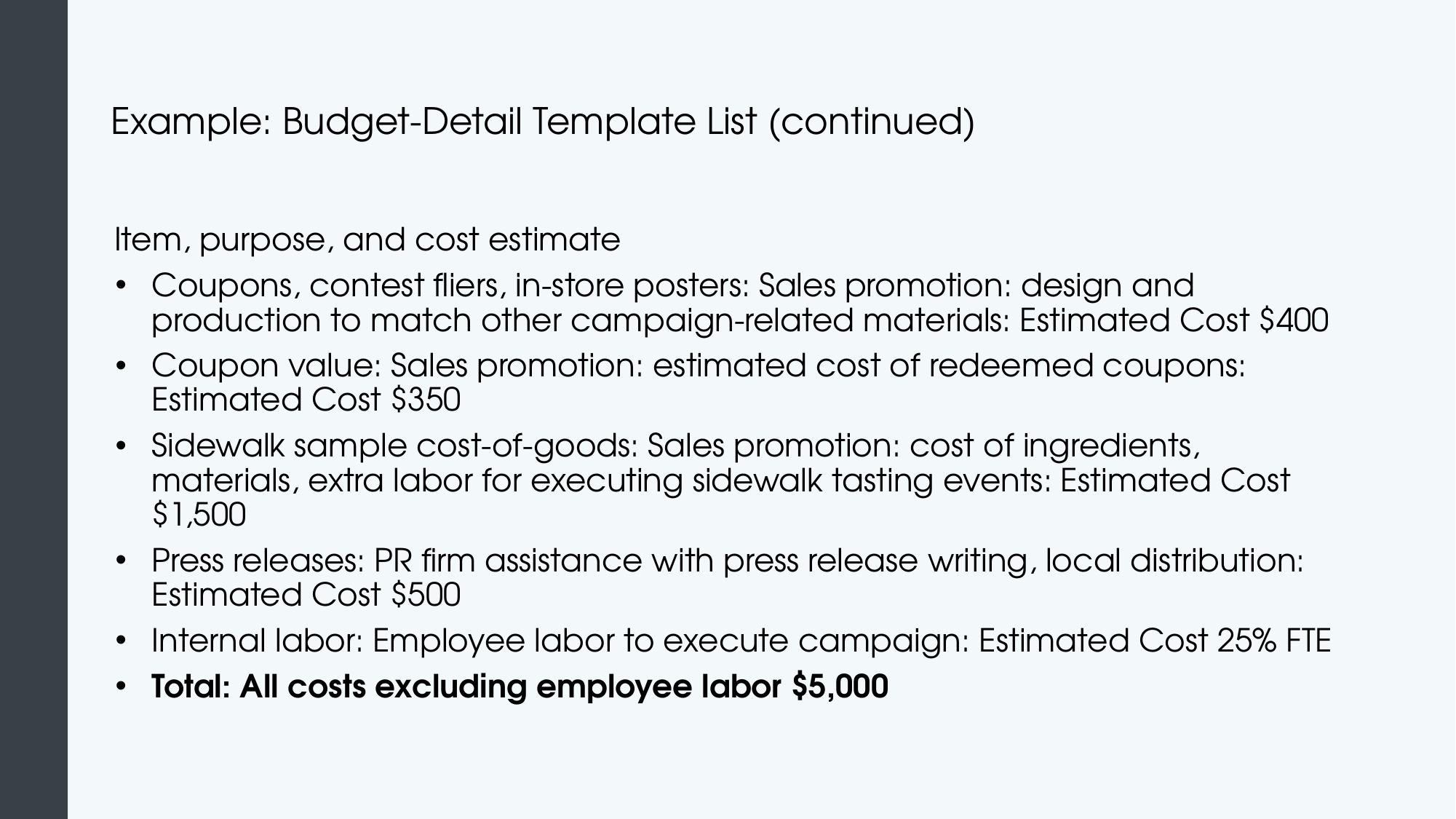

# Example: Budget-Detail Template List (continued)
Item, purpose, and cost estimate
Coupons, contest fliers, in-store posters: Sales promotion: design and production to match other campaign-related materials: Estimated Cost $400
Coupon value: Sales promotion: estimated cost of redeemed coupons: Estimated Cost $350
Sidewalk sample cost-of-goods: Sales promotion: cost of ingredients, materials, extra labor for executing sidewalk tasting events: Estimated Cost $1,500
Press releases: PR firm assistance with press release writing, local distribution: Estimated Cost $500
Internal labor: Employee labor to execute campaign: Estimated Cost 25% FTE
Total: All costs excluding employee labor $5,000